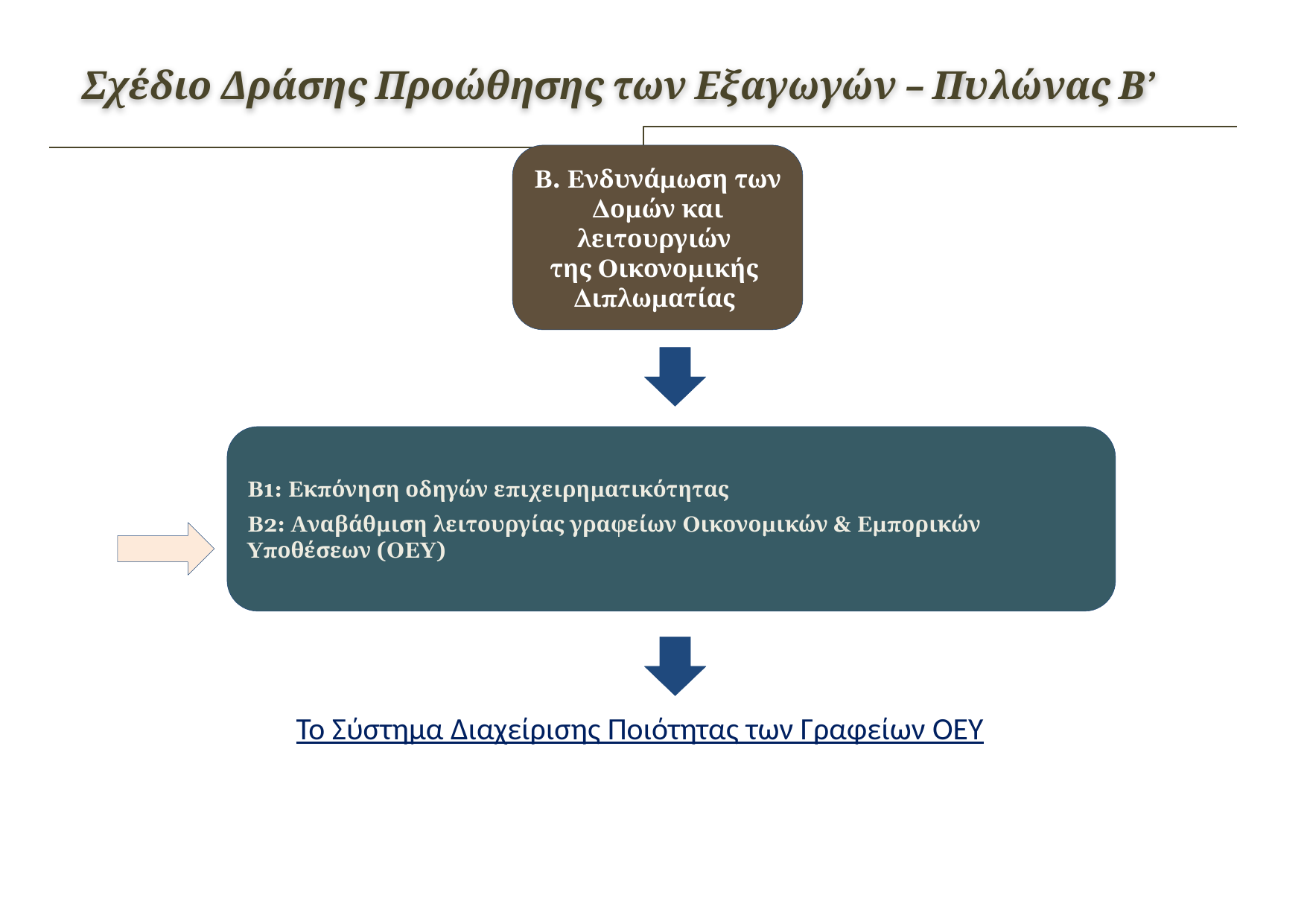

# Σχέδιο Δράσης Προώθησης των Εξαγωγών – Πυλώνας Β’
Β. Ενδυνάμωση των
Δομών και λειτουργιών
της Οικονομικής
Διπλωματίας

Β1: Εκπόνηση οδηγών επιχειρηματικότητας
Β2: Αναβάθμιση λειτουργίας γραφείων Οικονομικών & Εμπορικών Υποθέσεων (ΟΕΥ)

Το Σύστημα Διαχείρισης Ποιότητας των Γραφείων ΟΕΥ